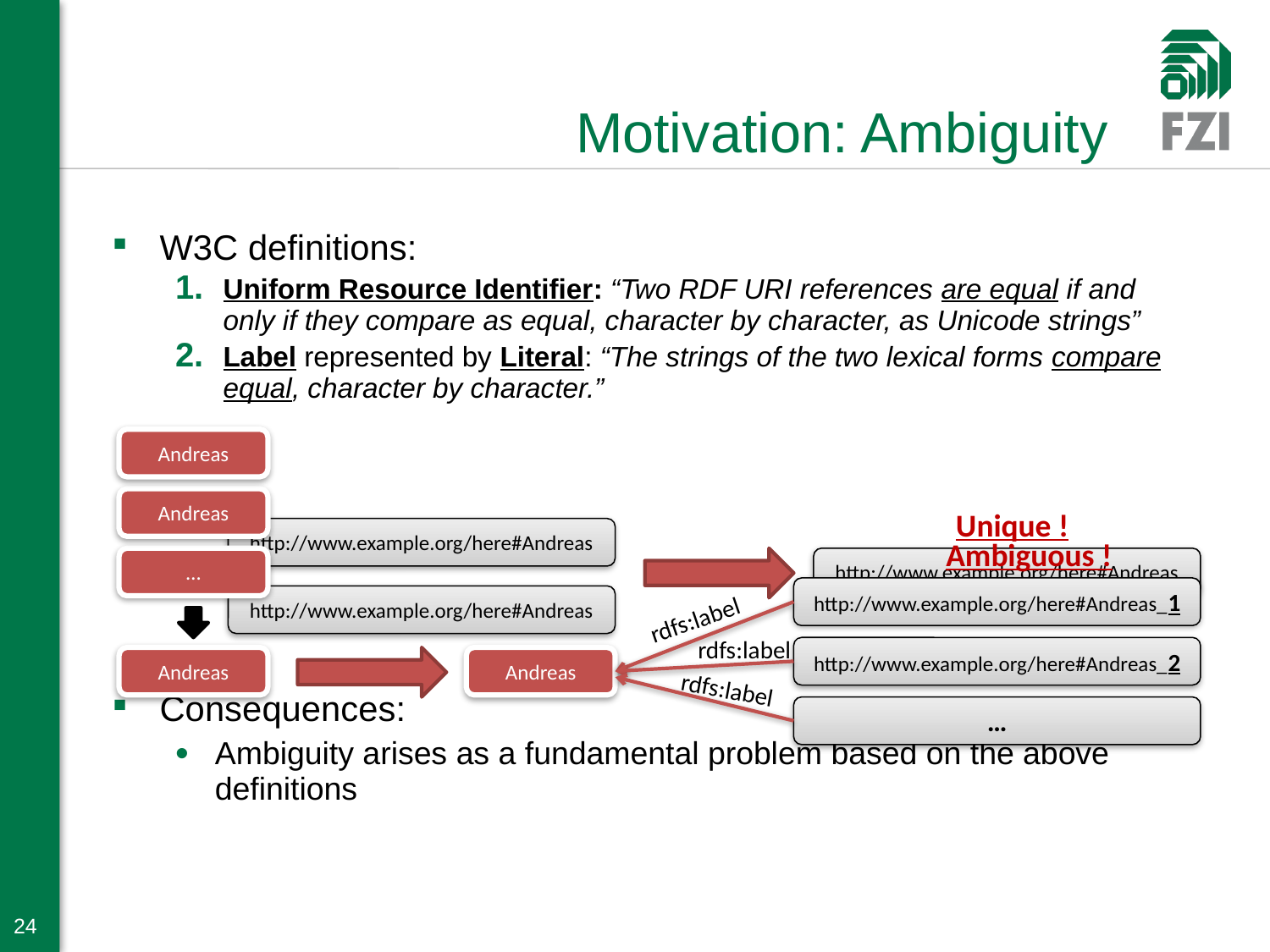

# Motivation: Ambiguity
W3C definitions:
Uniform Resource Identifier: “Two RDF URI references are equal if and only if they compare as equal, character by character, as Unicode strings”
Label represented by Literal: “The strings of the two lexical forms compare equal, character by character.”

Consequences:
Ambiguity arises as a fundamental problem based on the above definitions
Andreas
Andreas
Unique !
http://www.example.org/here#Andreas
Ambiguous !
…

http://www.example.org/here#Andreas
http://www.example.org/here#Andreas_1
http://www.example.org/here#Andreas
rdfs:label

rdfs:label
http://www.example.org/here#Andreas_2
Andreas

Andreas
rdfs:label
…
24